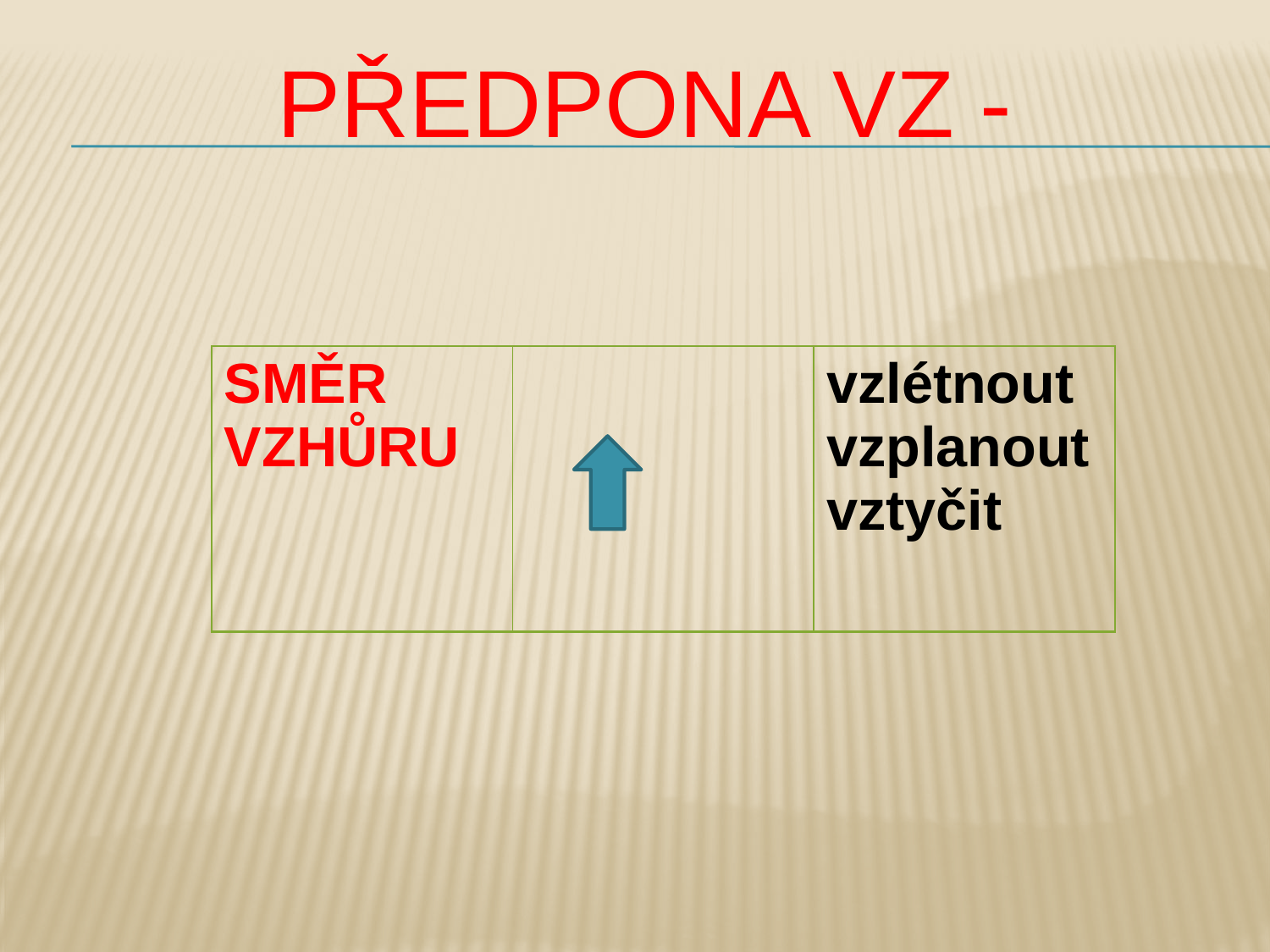

# PŘEDPONA VZ -
| SMĚR VZHŮRU |  | vzlétnout vzplanout vztyčit |
| --- | --- | --- |